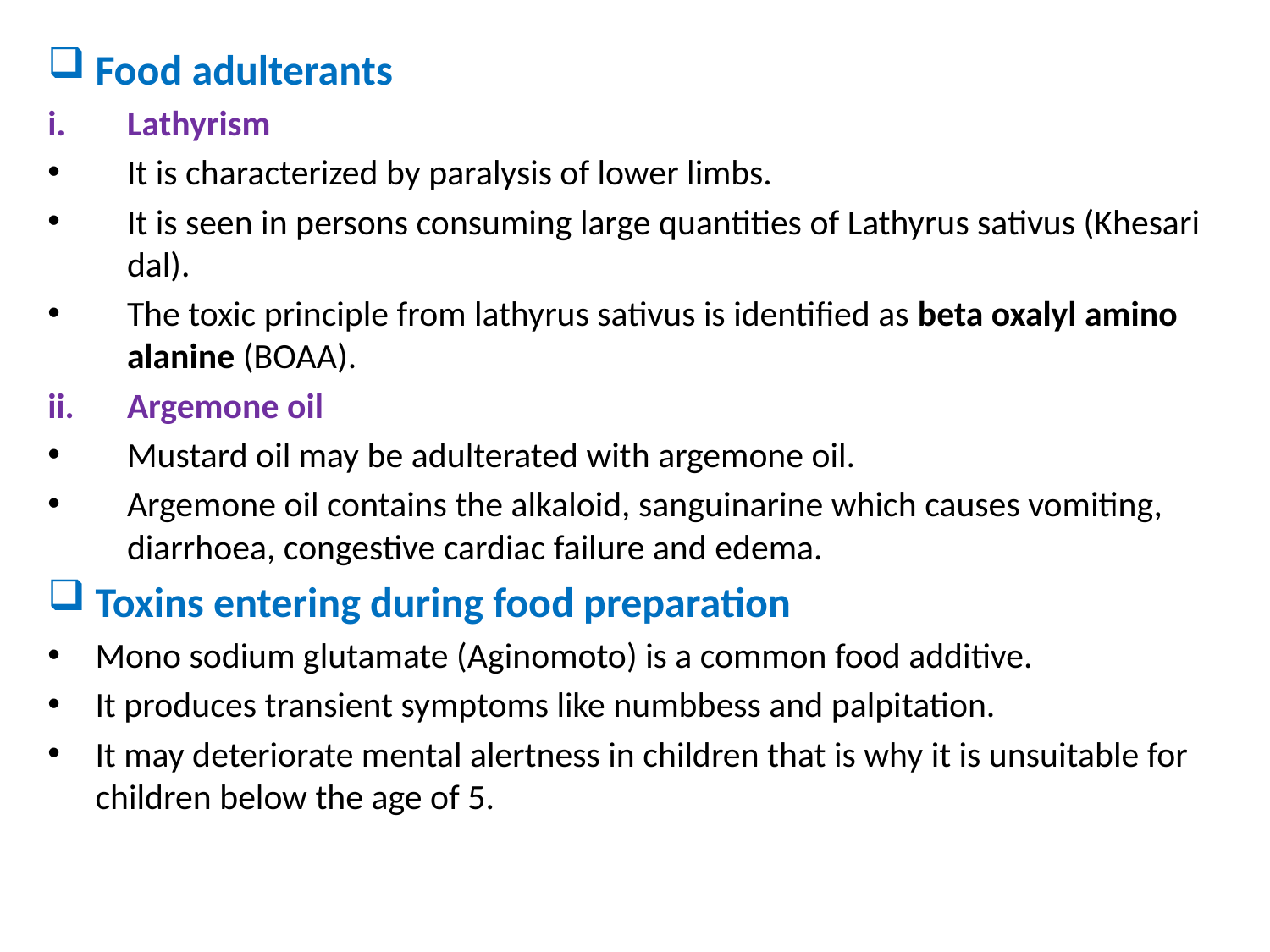

Food adulterants
Lathyrism
It is characterized by paralysis of lower limbs.
It is seen in persons consuming large quantities of Lathyrus sativus (Khesari dal).
The toxic principle from lathyrus sativus is identified as beta oxalyl amino alanine (BOAA).
Argemone oil
Mustard oil may be adulterated with argemone oil.
Argemone oil contains the alkaloid, sanguinarine which causes vomiting, diarrhoea, congestive cardiac failure and edema.
Toxins entering during food preparation
Mono sodium glutamate (Aginomoto) is a common food additive.
It produces transient symptoms like numbbess and palpitation.
It may deteriorate mental alertness in children that is why it is unsuitable for children below the age of 5.